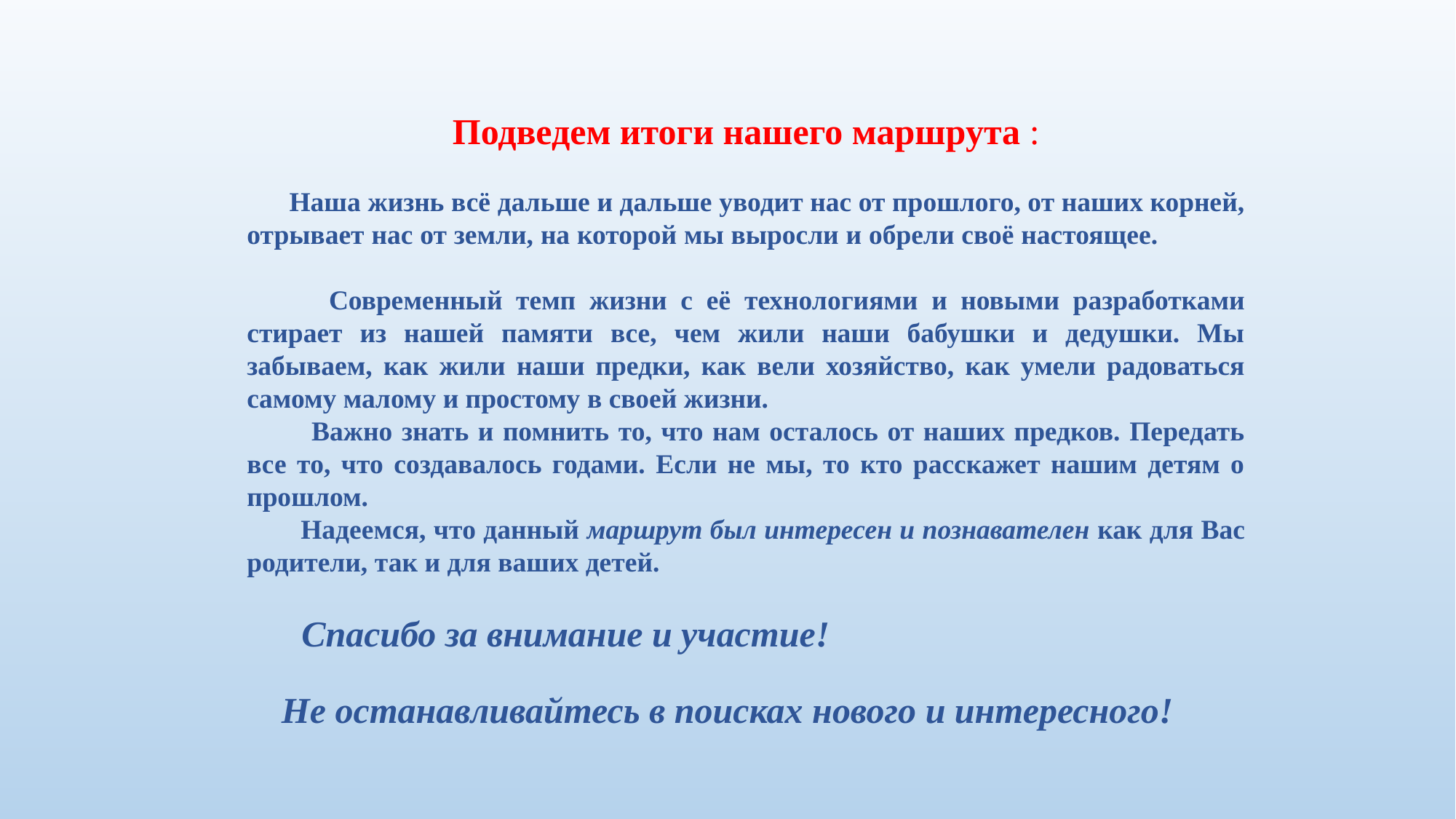

Подведем итоги нашего маршрута :

      Наша жизнь всё дальше и дальше уводит нас от прошлого, от наших корней, отрывает нас от земли, на которой мы выросли и обрели своё настоящее.
      Современный темп жизни с её технологиями и новыми разработками стирает из нашей памяти все, чем жили наши бабушки и дедушки. Мы забываем, как жили наши предки, как вели хозяйство, как умели радоваться самому малому и простому в своей жизни.
       Важно знать и помнить то, что нам осталось от наших предков. Передать все то, что создавалось годами. Если не мы, то кто расскажет нашим детям о прошлом.
       Надеемся, что данный маршрут был интересен и познавателен как для Вас родители, так и для ваших детей.

      Спасибо за внимание и участие!

     Не останавливайтесь в поисках нового и интересного!